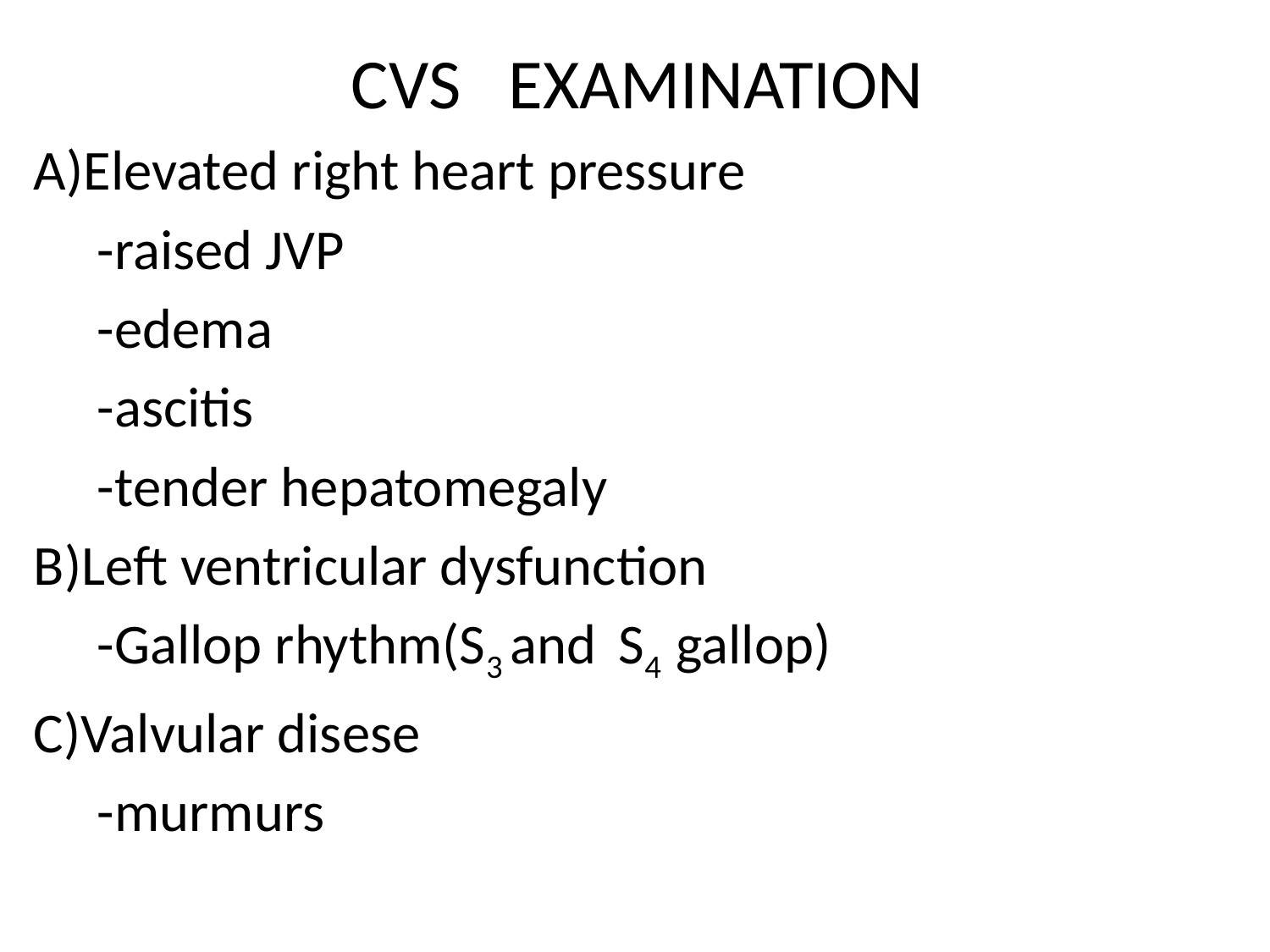

CVS   EXAMINATION
A)Elevated right heart pressure
     -raised JVP
     -edema
     -ascitis
     -tender hepatomegaly
B)Left ventricular dysfunction
     -Gallop rhythm(S3 and   S4  gallop)
C)Valvular disese
     -murmurs